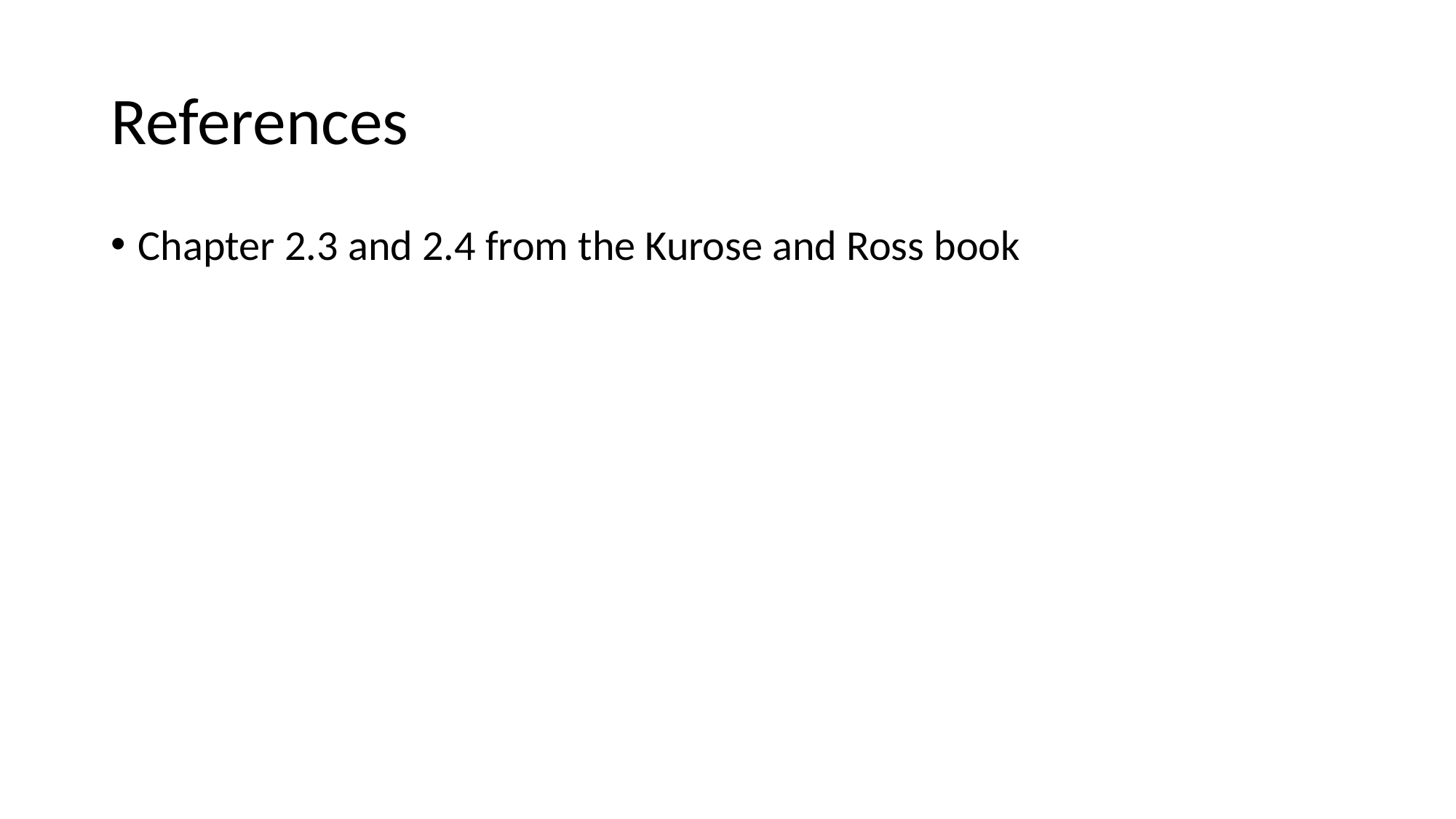

# References
Chapter 2.3 and 2.4 from the Kurose and Ross book